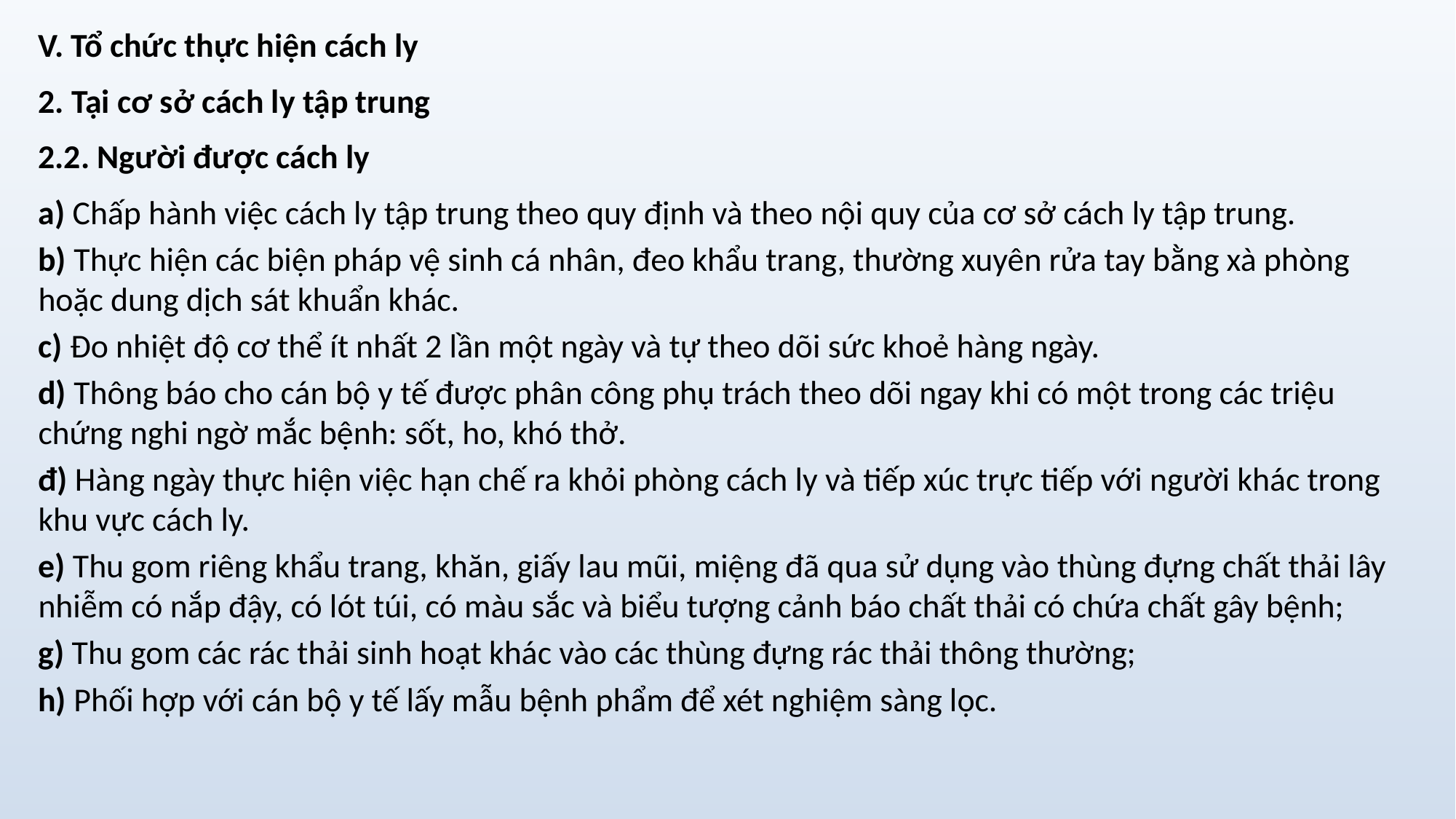

V. Tổ chức thực hiện cách ly
2. Tại cơ sở cách ly tập trung
2.2. Người được cách ly
a) Chấp hành việc cách ly tập trung theo quy định và theo nội quy của cơ sở cách ly tập trung.
b) Thực hiện các biện pháp vệ sinh cá nhân, đeo khẩu trang, thường xuyên rửa tay bằng xà phòng hoặc dung dịch sát khuẩn khác.
c) Đo nhiệt độ cơ thể ít nhất 2 lần một ngày và tự theo dõi sức khoẻ hàng ngày.
d) Thông báo cho cán bộ y tế được phân công phụ trách theo dõi ngay khi có một trong các triệu chứng nghi ngờ mắc bệnh: sốt, ho, khó thở.
đ) Hàng ngày thực hiện việc hạn chế ra khỏi phòng cách ly và tiếp xúc trực tiếp với người khác trong khu vực cách ly.
e) Thu gom riêng khẩu trang, khăn, giấy lau mũi, miệng đã qua sử dụng vào thùng đựng chất thải lây nhiễm có nắp đậy, có lót túi, có màu sắc và biểu tượng cảnh báo chất thải có chứa chất gây bệnh;
g) Thu gom các rác thải sinh hoạt khác vào các thùng đựng rác thải thông thường;
h) Phối hợp với cán bộ y tế lấy mẫu bệnh phẩm để xét nghiệm sàng lọc.